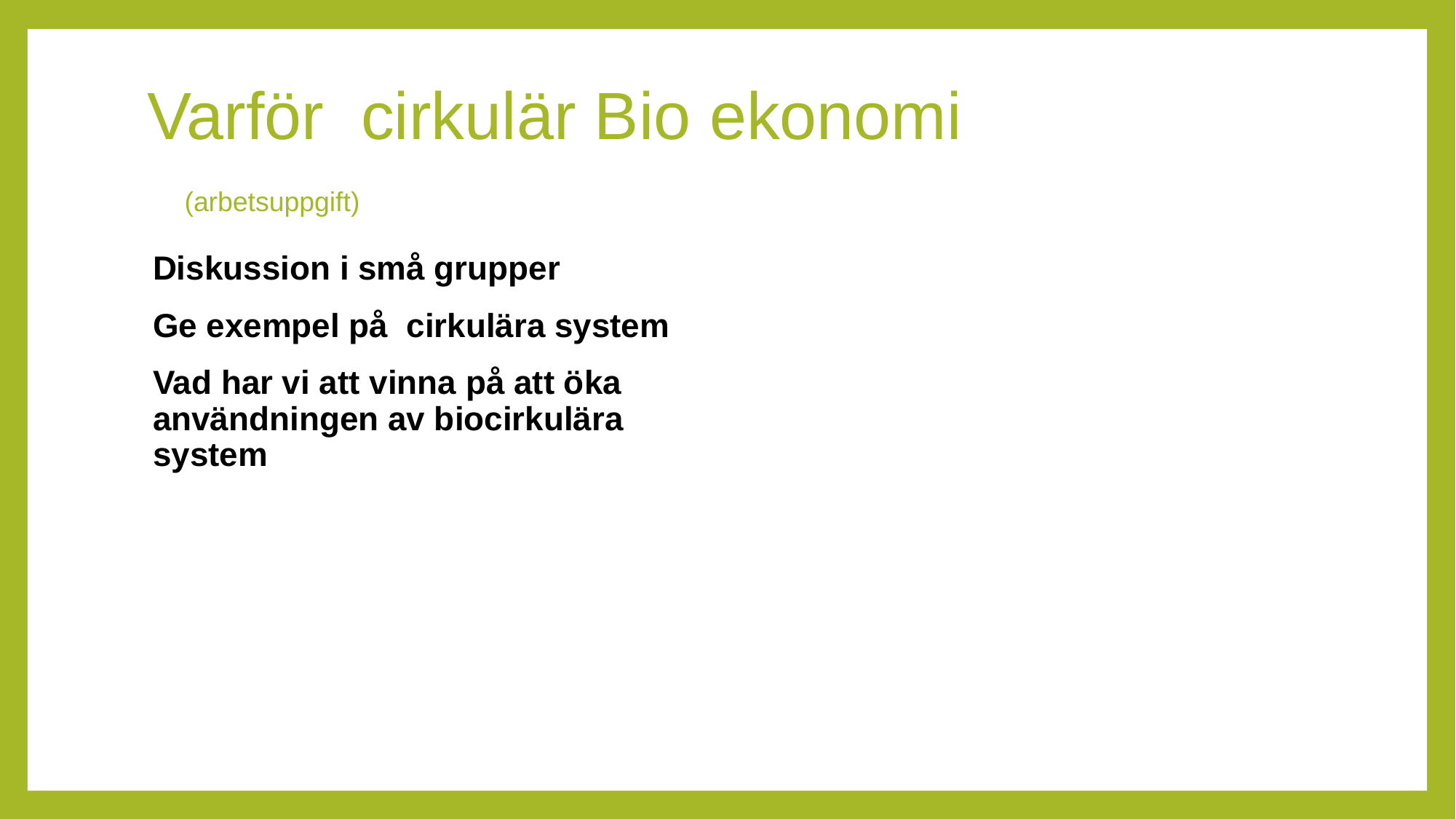

# Varför  cirkulär Bio ekonomi (arbetsuppgift)
Diskussion i små grupper
Ge exempel på  cirkulära system
Vad har vi att vinna på att öka användningen av biocirkulära system